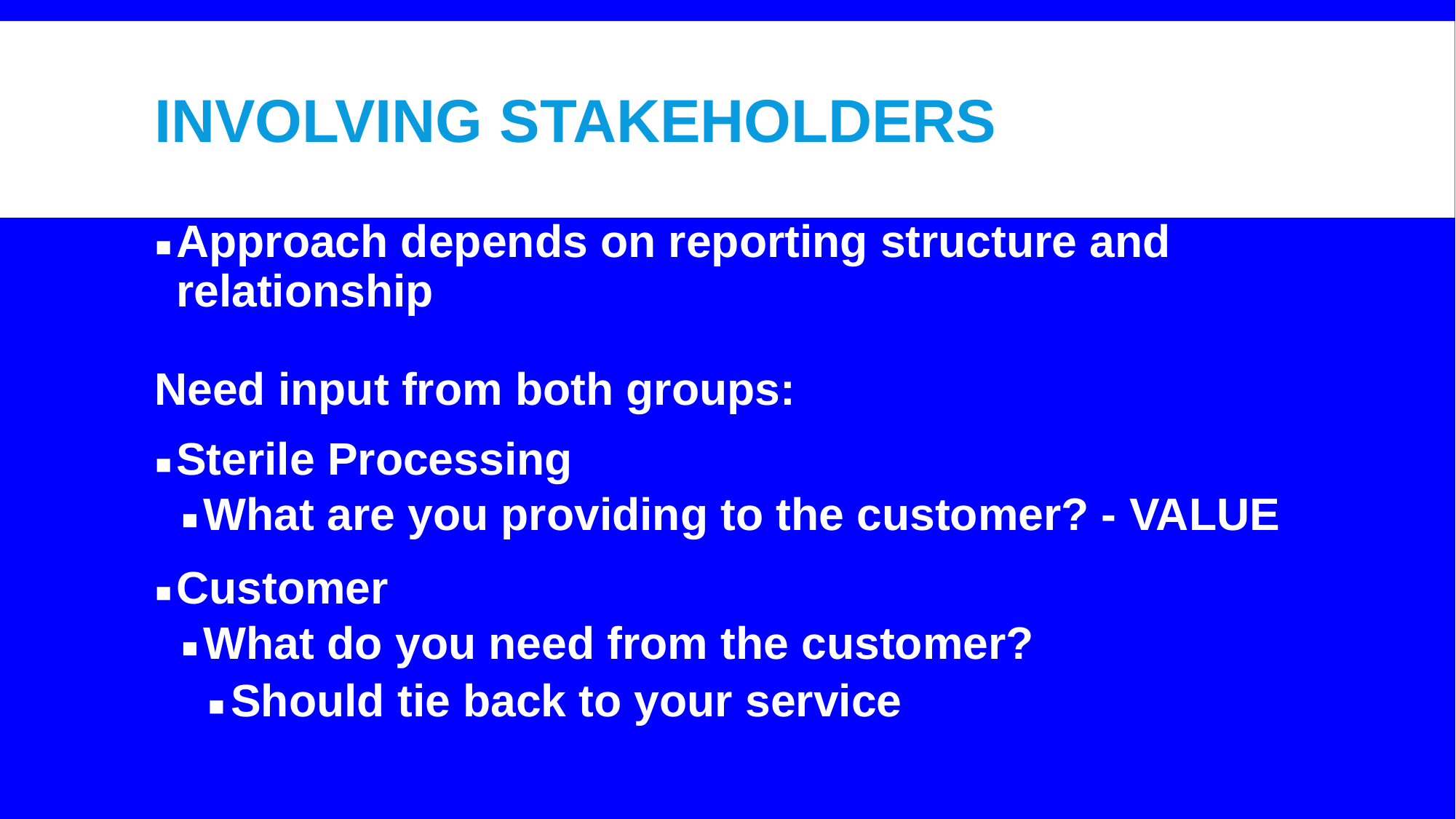

# INVOLVING STAKEHOLDERS
Approach depends on reporting structure and relationship

Need input from both groups:
Sterile Processing
What are you providing to the customer? - VALUE
Customer
What do you need from the customer?
Should tie back to your service